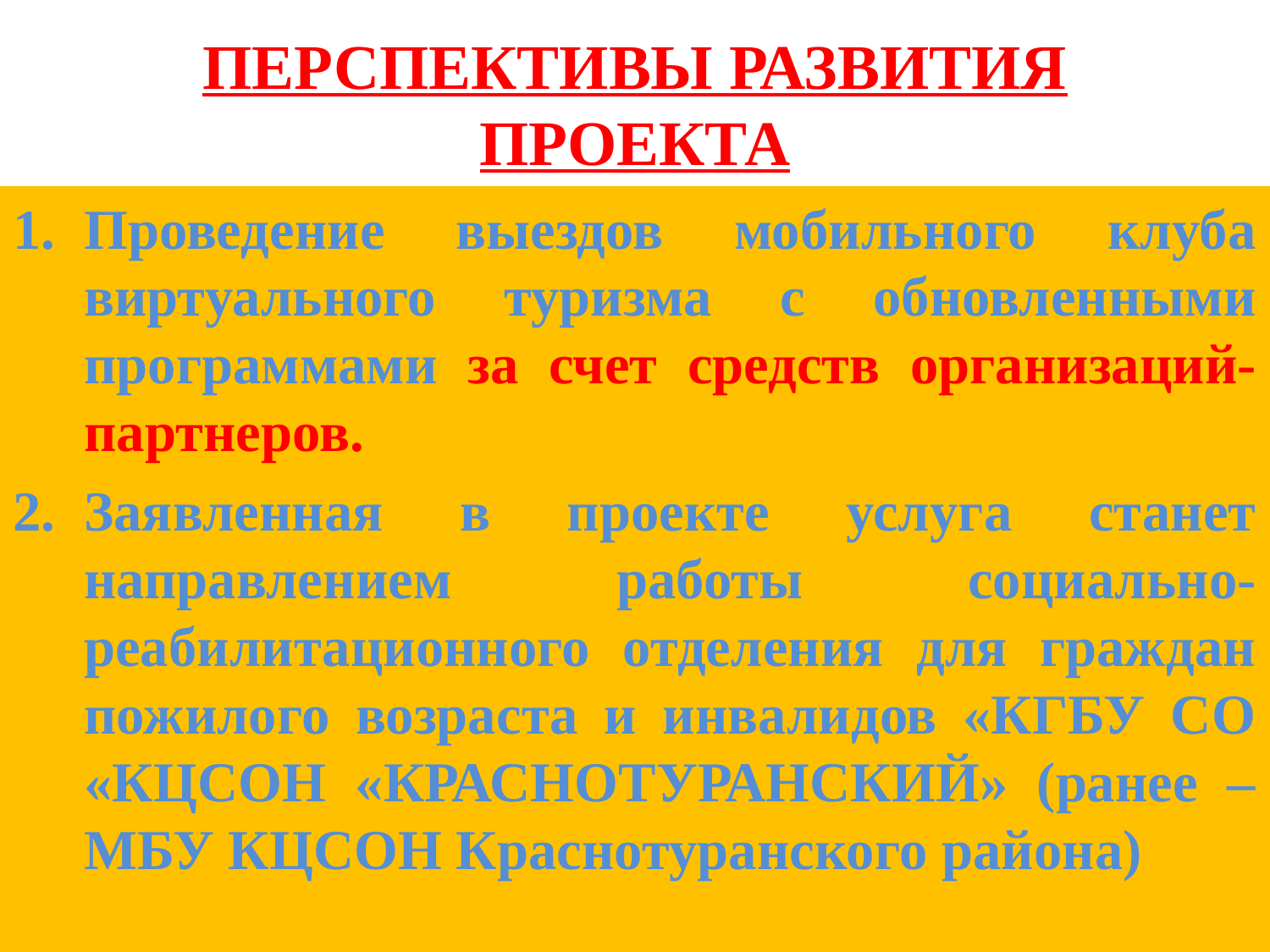

# ПЕРСПЕКТИВЫ РАЗВИТИЯ ПРОЕКТА
Проведение выездов мобильного клуба виртуального туризма с обновленными программами за счет средств организаций-партнеров.
Заявленная в проекте услуга станет направлением работы социально-реабилитационного отделения для граждан пожилого возраста и инвалидов «КГБУ СО «КЦСОН «КРАСНОТУРАНСКИЙ» (ранее – МБУ КЦСОН Краснотуранского района)